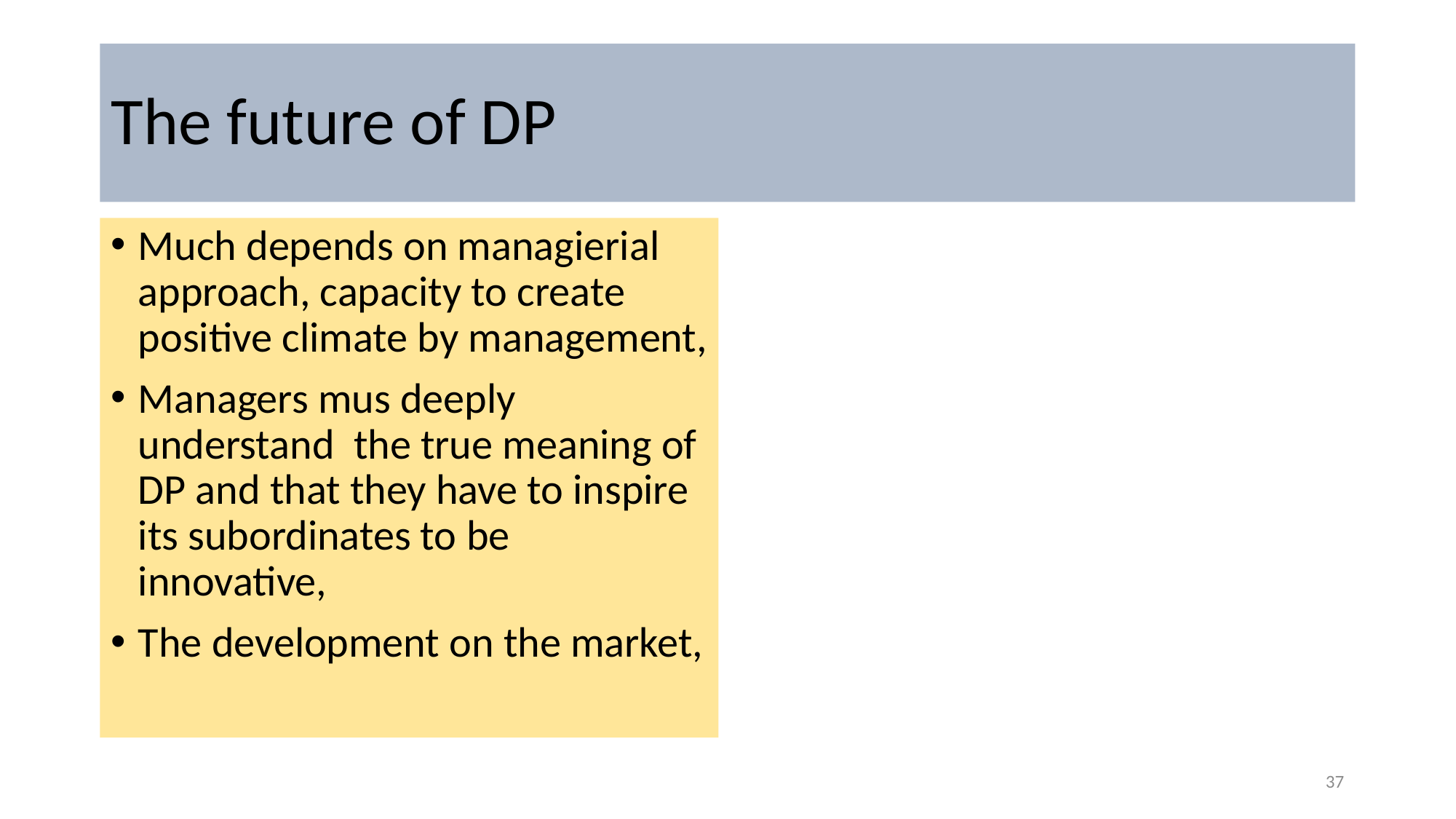

# The future of DP
Much depends on managierial approach, capacity to create positive climate by management,
Managers mus deeply understand  the true meaning of DP and that they have to inspire its subordinates to be innovative,
The development on the market,

37